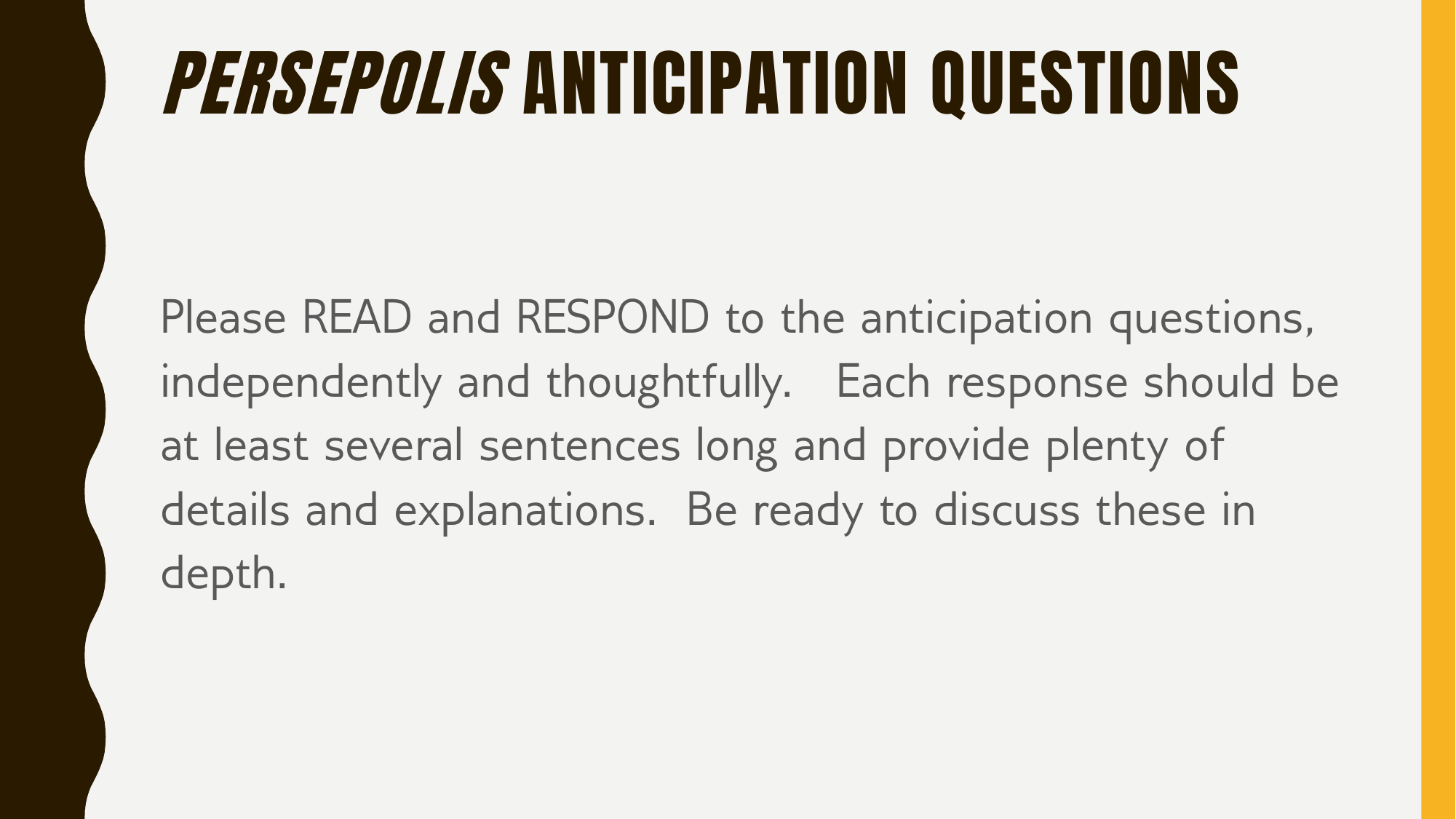

# PERSEPOLIS ANTICIPATION QUESTIONS
Please READ and RESPOND to the anticipation questions, independently and thoughtfully.   Each response should be at least several sentences long and provide plenty of details and explanations.  Be ready to discuss these in depth.